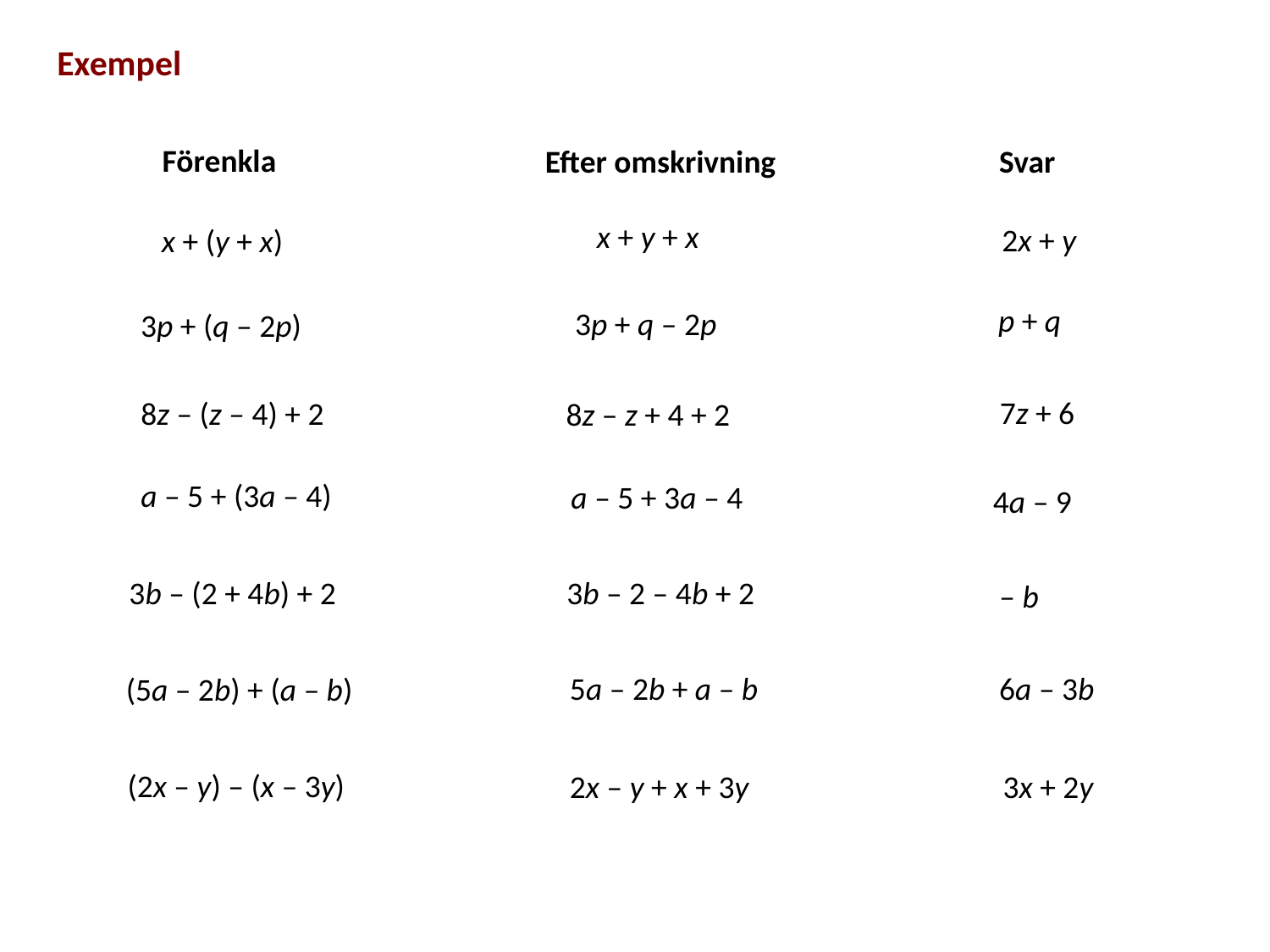

Exempel
Förenkla
Efter omskrivning
Svar
x + y + x
 2x + y
x + (y + x)
p + q
3p + q – 2p
3p + (q – 2p)
7z + 6
8z – (z – 4) + 2
8z – z + 4 + 2
a – 5 + (3a – 4)
a – 5 + 3a – 4
4a – 9
3b – (2 + 4b) + 2
3b – 2 – 4b + 2
– b
5a – 2b + a – b
6a – 3b
(5a – 2b) + (a – b)
(2x – y) – (x – 3y)
3x + 2y
2x – y + x + 3y